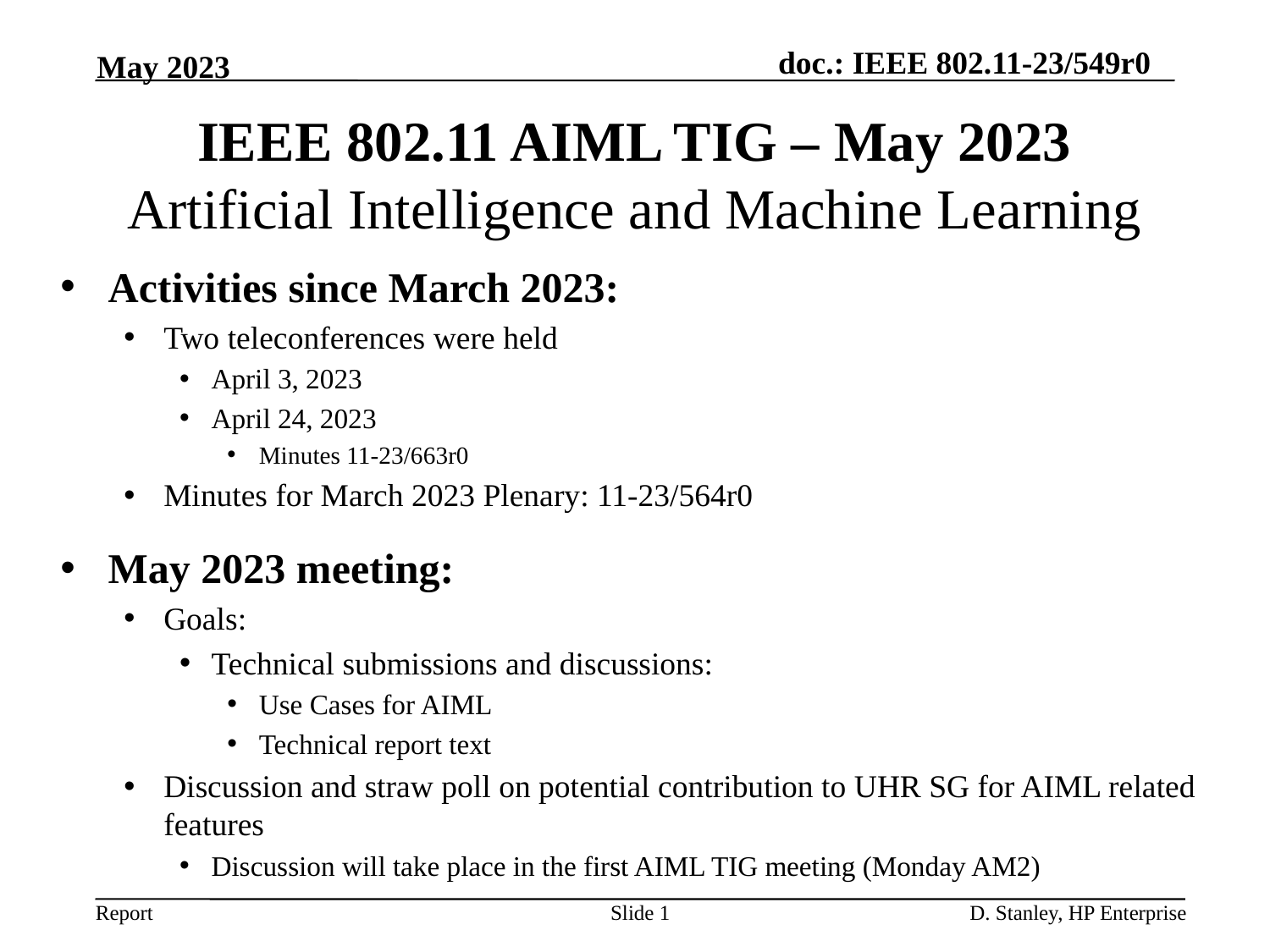

May 2023
# IEEE 802.11 AIML TIG – May 2023 Artificial Intelligence and Machine Learning
Activities since March 2023:
Two teleconferences were held
April 3, 2023
April 24, 2023
Minutes 11-23/663r0
Minutes for March 2023 Plenary: 11-23/564r0

May 2023 meeting:
Goals:
Technical submissions and discussions:
Use Cases for AIML
Technical report text
Discussion and straw poll on potential contribution to UHR SG for AIML related features
Discussion will take place in the first AIML TIG meeting (Monday AM2)

Slide 1
D. Stanley, HP Enterprise